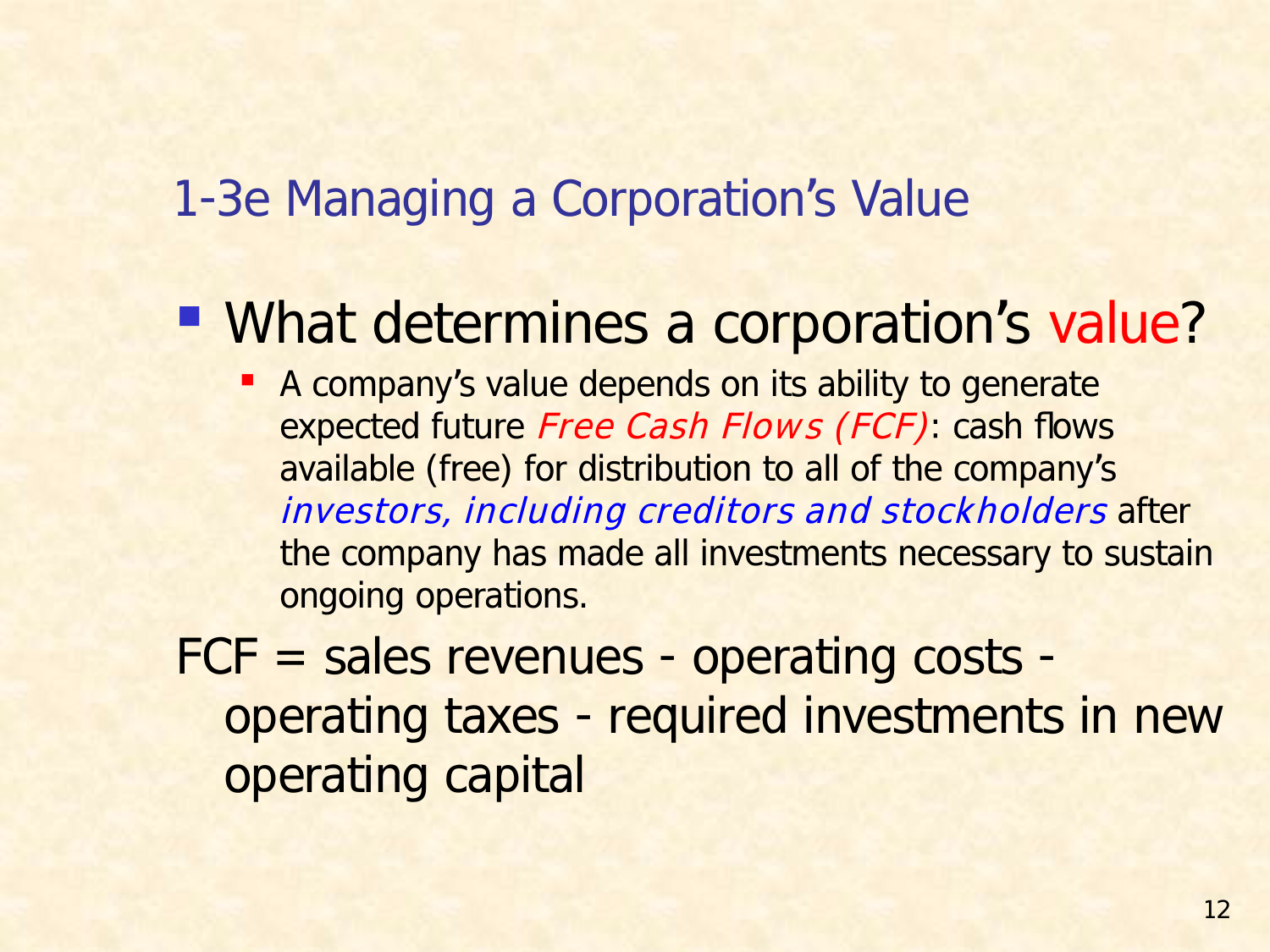

# 1-3e Managing a Corporation’s Value
What determines a corporation’s value?
A company’s value depends on its ability to generate expected future Free Cash Flows (FCF): cash flows available (free) for distribution to all of the company’s investors, including creditors and stockholders after the company has made all investments necessary to sustain ongoing operations.
FCF = sales revenues - operating costs - operating taxes - required investments in new operating capital
12